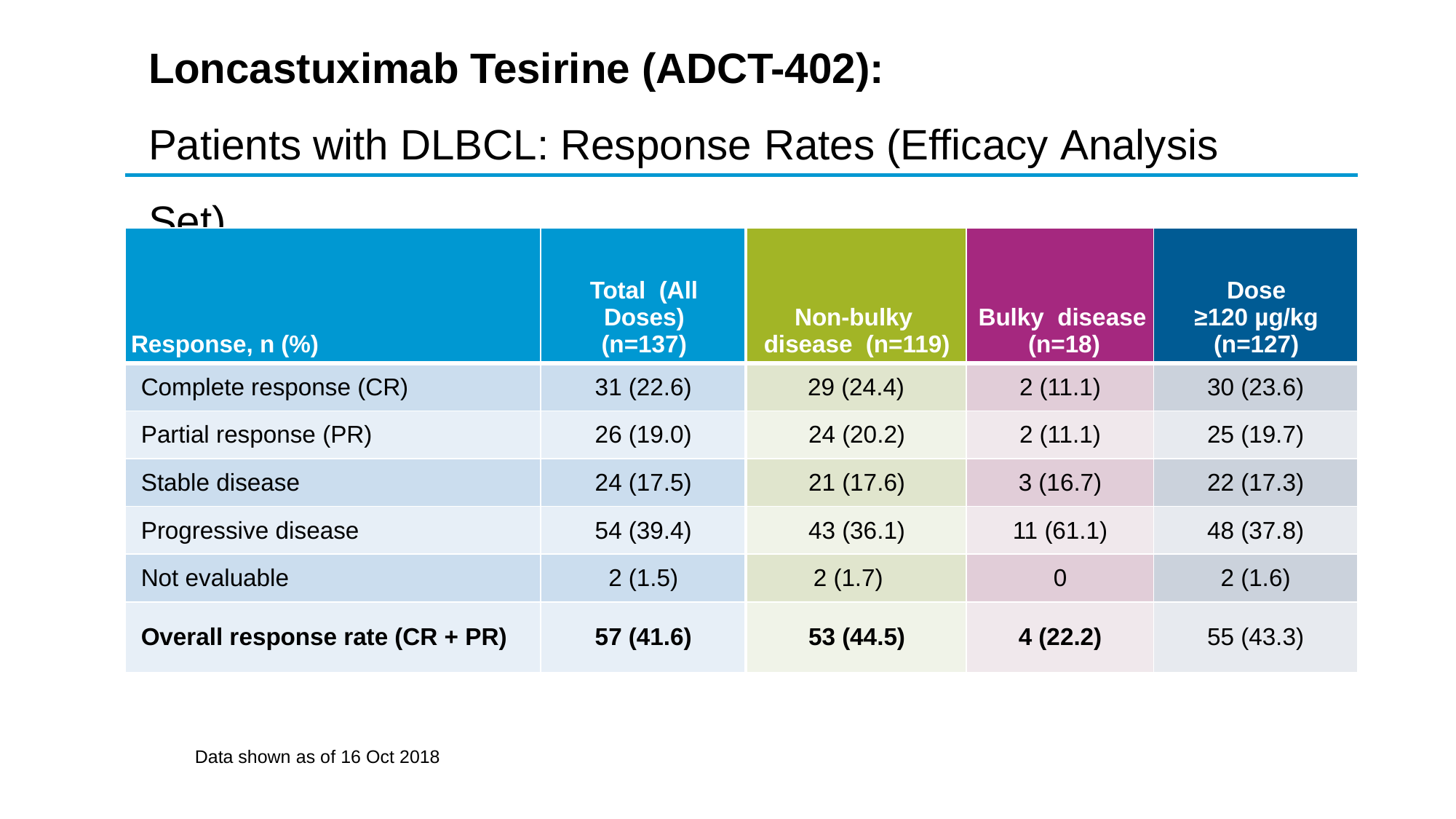

# Loncastuximab Tesirine (ADCT-402): Patients with DLBCL: Response Rates (Efficacy Analysis Set)

| Response, n (%) | Total (All Doses) (n=137) | Non-bulky disease (n=119) |  | Bulky disease (n=18) | Dose ≥120 µg/kg (n=127) |
| --- | --- | --- | --- | --- | --- |
| Complete response (CR) | 31 (22.6) | 29 (24.4) |  | 2 (11.1) | 30 (23.6) |
| Partial response (PR) | 26 (19.0) | 24 (20.2) |  | 2 (11.1) | 25 (19.7) |
| Stable disease | 24 (17.5) | 21 (17.6) |  | 3 (16.7) | 22 (17.3) |
| Progressive disease | 54 (39.4) | 43 (36.1) |  | 11 (61.1) | 48 (37.8) |
| Not evaluable | 2 (1.5) | 2 (1.7) |  | 0 | 2 (1.6) |
| Overall response rate (CR + PR) | 57 (41.6) | 53 (44.5) |  | 4 (22.2) | 55 (43.3) |
Dose ≥120
µg/kg  (n=127)
Data shown as of 16 Oct 2018